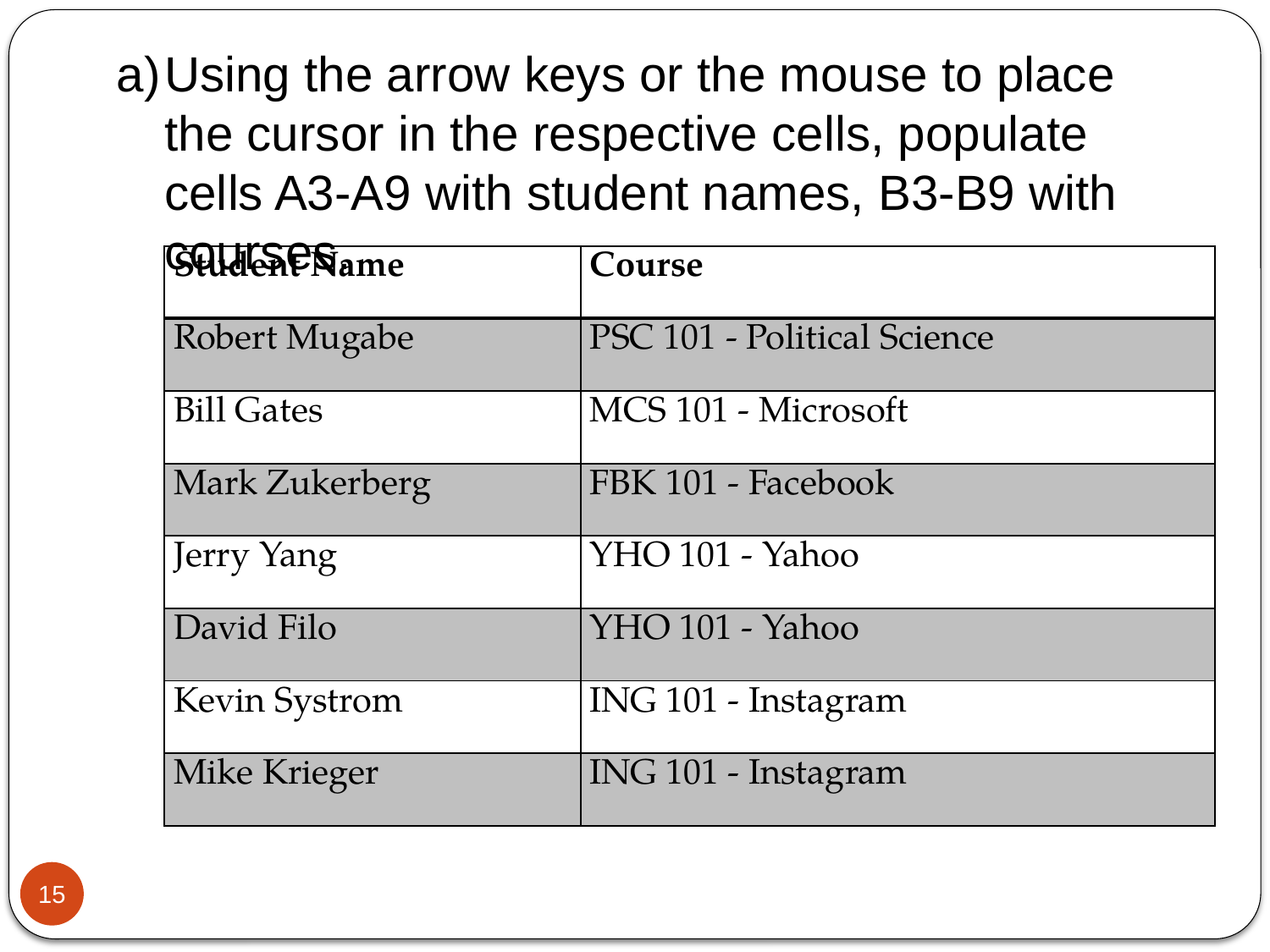

Using the arrow keys or the mouse to place the cursor in the respective cells, populate cells A3-A9 with student names, B3-B9 with courses.

| Student Name | Course |
| --- | --- |
| Robert Mugabe | PSC 101 - Political Science |
| Bill Gates | MCS 101 - Microsoft |
| Mark Zukerberg | FBK 101 - Facebook |
| Jerry Yang | YHO 101 - Yahoo |
| David Filo | YHO 101 - Yahoo |
| Kevin Systrom | ING 101 - Instagram |
| Mike Krieger | ING 101 - Instagram |
15